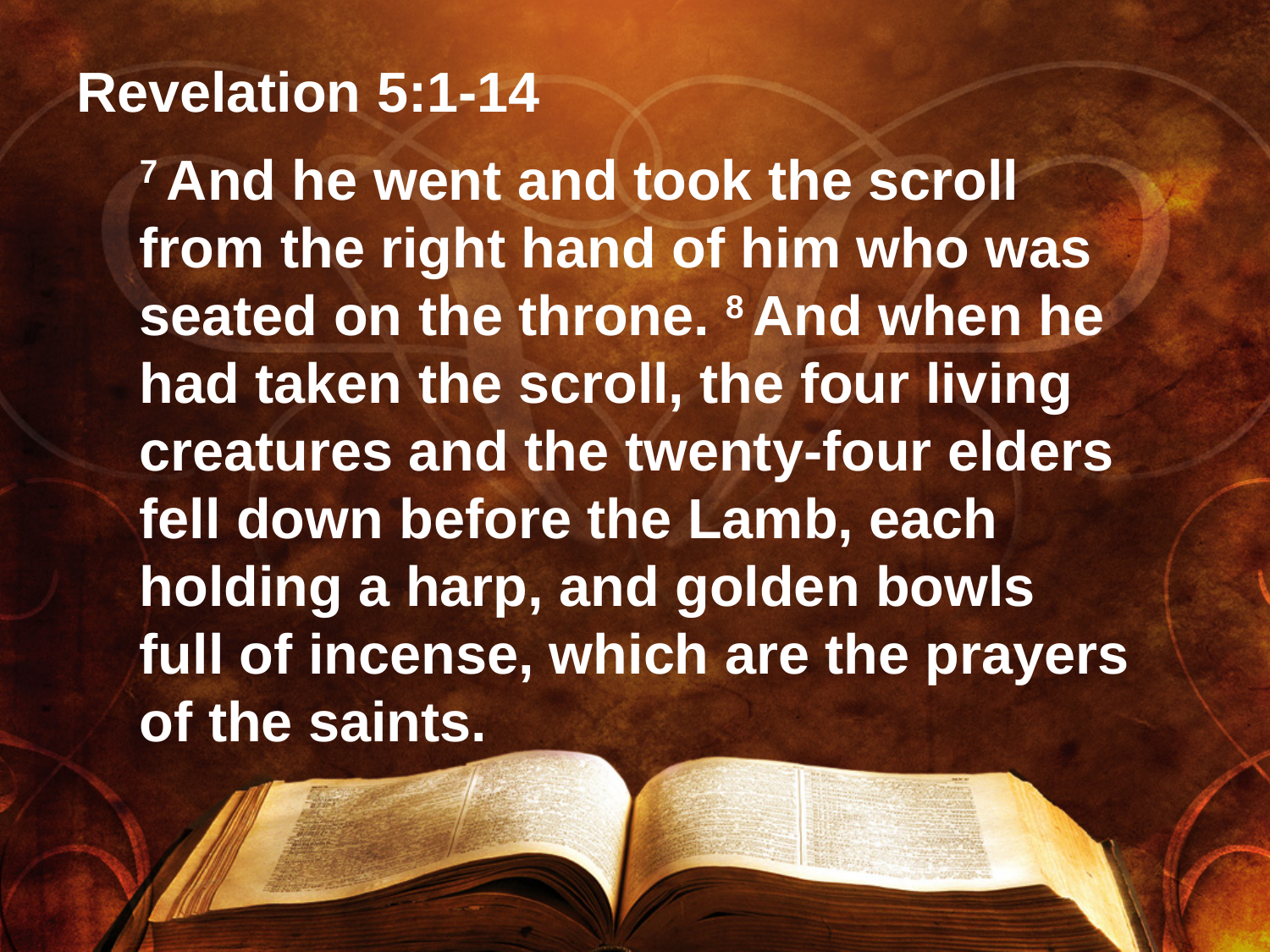

# Revelation 5:1-14
7 And he went and took the scroll from the right hand of him who was seated on the throne. 8 And when he had taken the scroll, the four living creatures and the twenty-four elders fell down before the Lamb, each holding a harp, and golden bowls full of incense, which are the prayers of the saints.